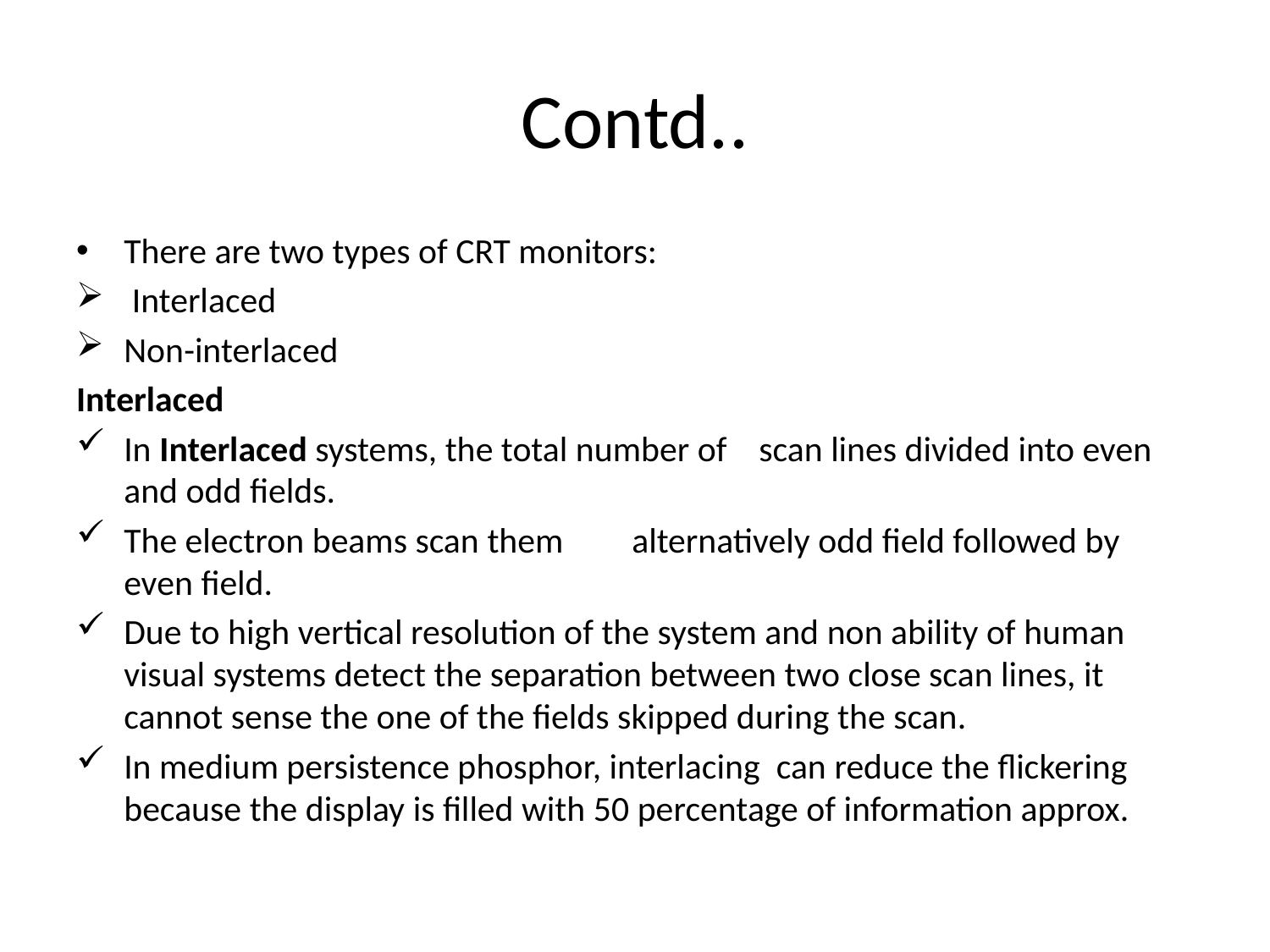

# Contd..
There are two types of CRT monitors:
 Interlaced
Non-interlaced
Interlaced
In Interlaced systems, the total number of 	scan lines divided into even and odd fields.
The electron beams scan them 	alternatively odd field followed by even field.
Due to high vertical resolution of the system and non ability of human visual systems detect the separation between two close scan lines, it cannot sense the one of the fields skipped during the scan.
In medium persistence phosphor, interlacing  can reduce the flickering because the display is filled with 50 percentage of information approx.